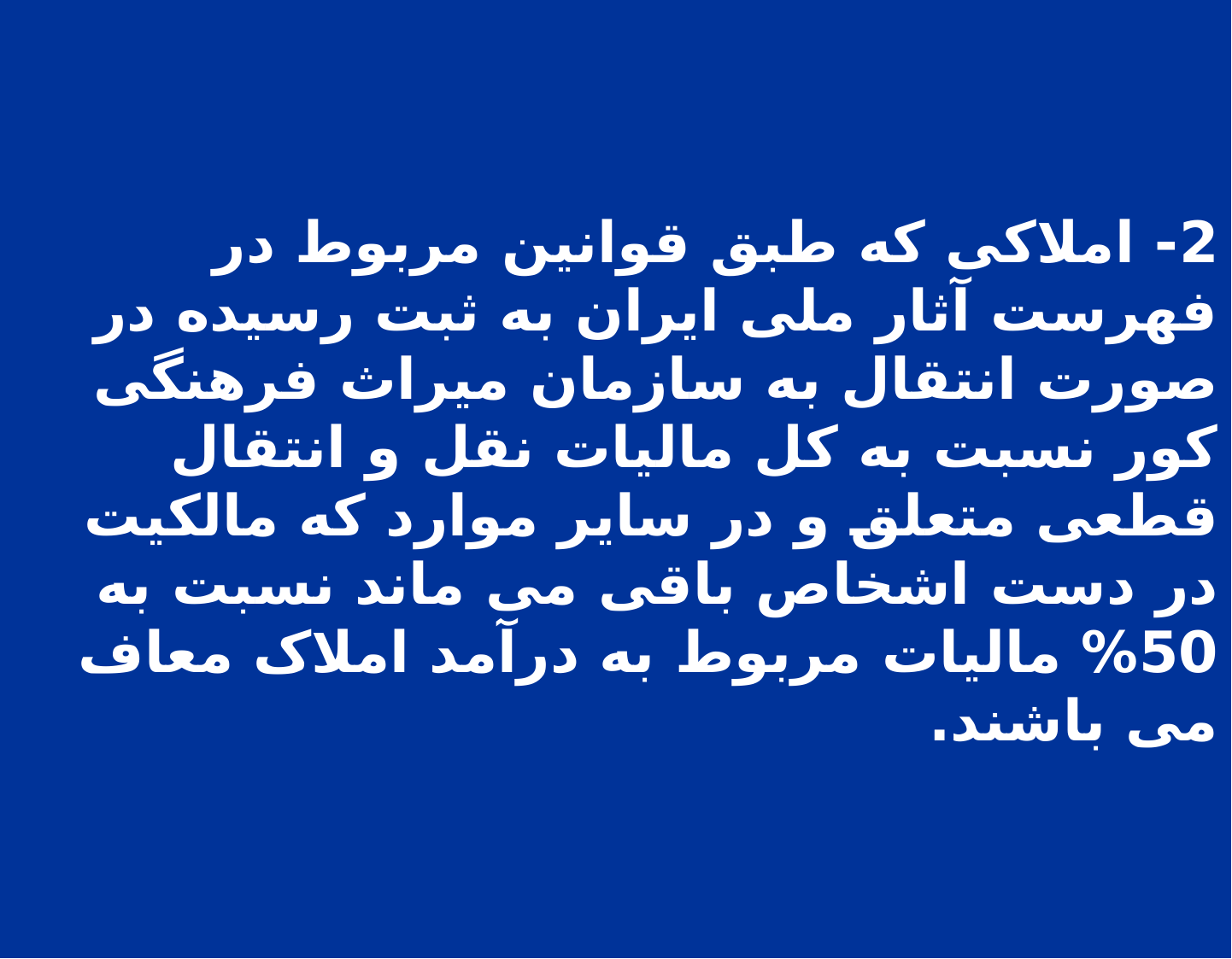

2- املاکی که طبق قوانین مربوط در فهرست آثار ملی ایران به ثبت رسیده در صورت انتقال به سازمان میراث فرهنگی کور نسبت به کل مالیات نقل و انتقال قطعی متعلق و در سایر موارد که مالکیت در دست اشخاص باقی می ماند نسبت به 50% مالیات مربوط به درآمد املاک معاف می باشند.